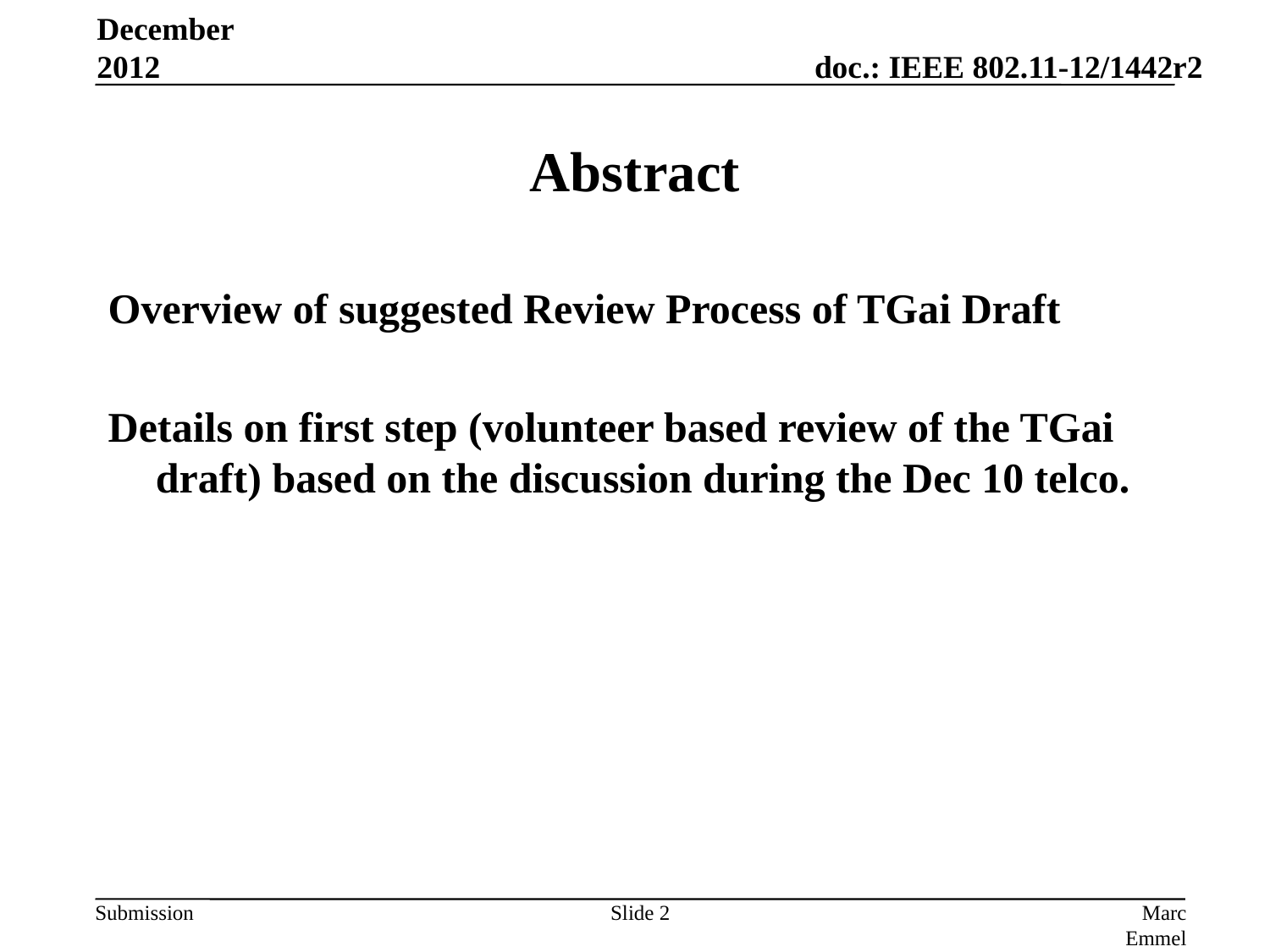

December 2012
# Abstract
Overview of suggested Review Process of TGai Draft

Details on first step (volunteer based review of the TGai draft) based on the discussion during the Dec 10 telco.

Slide 2
Marc Emmelmann, Fraunhofer FOKUS